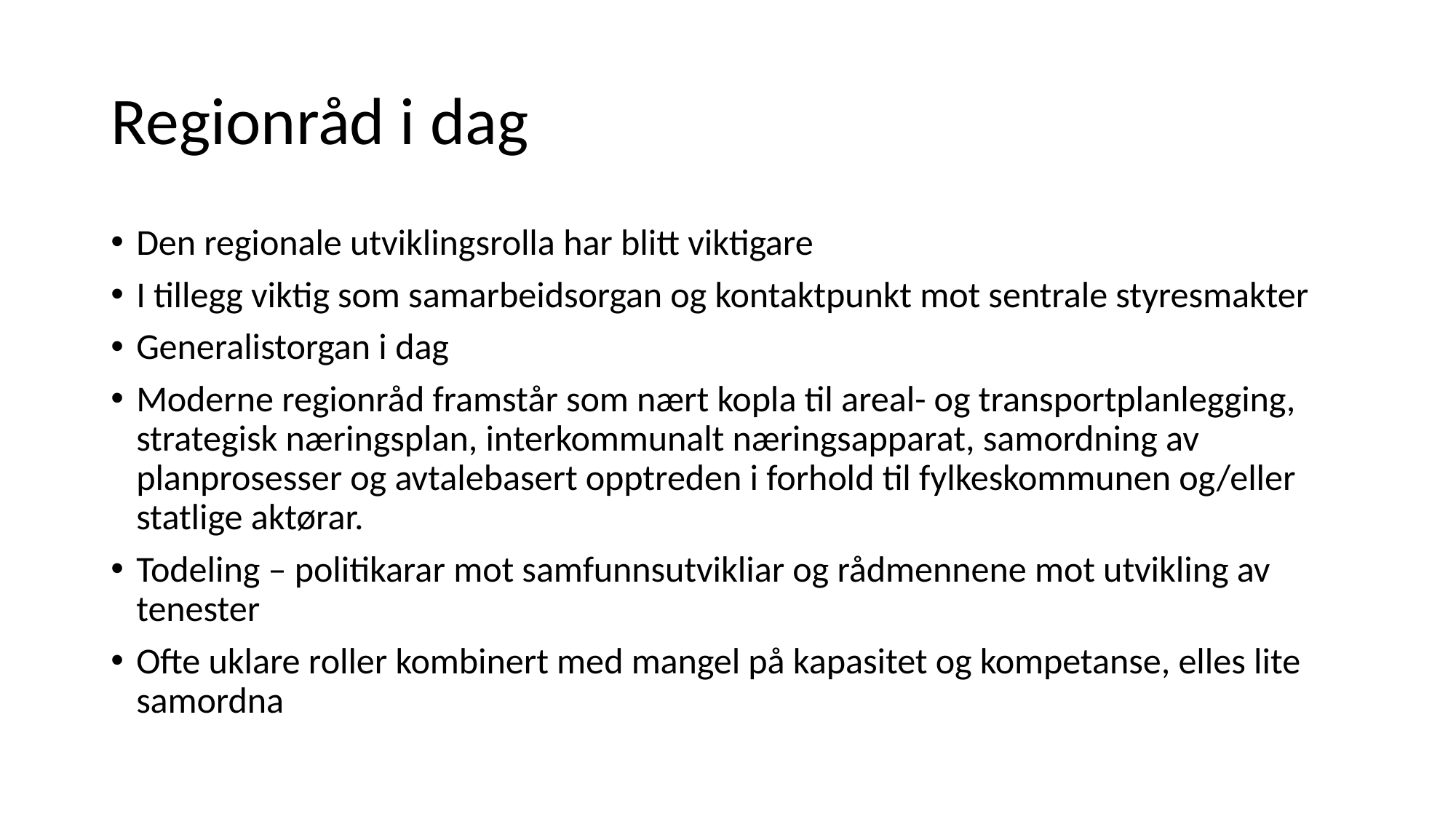

# Regionråd i dag
Den regionale utviklingsrolla har blitt viktigare
I tillegg viktig som samarbeidsorgan og kontaktpunkt mot sentrale styresmakter
Generalistorgan i dag
Moderne regionråd framstår som nært kopla til areal- og transportplanlegging, strategisk næringsplan, interkommunalt næringsapparat, samordning av planprosesser og avtalebasert opptreden i forhold til fylkeskommunen og/eller statlige aktørar.
Todeling – politikarar mot samfunnsutvikliar og rådmennene mot utvikling av tenester
Ofte uklare roller kombinert med mangel på kapasitet og kompetanse, elles lite samordna